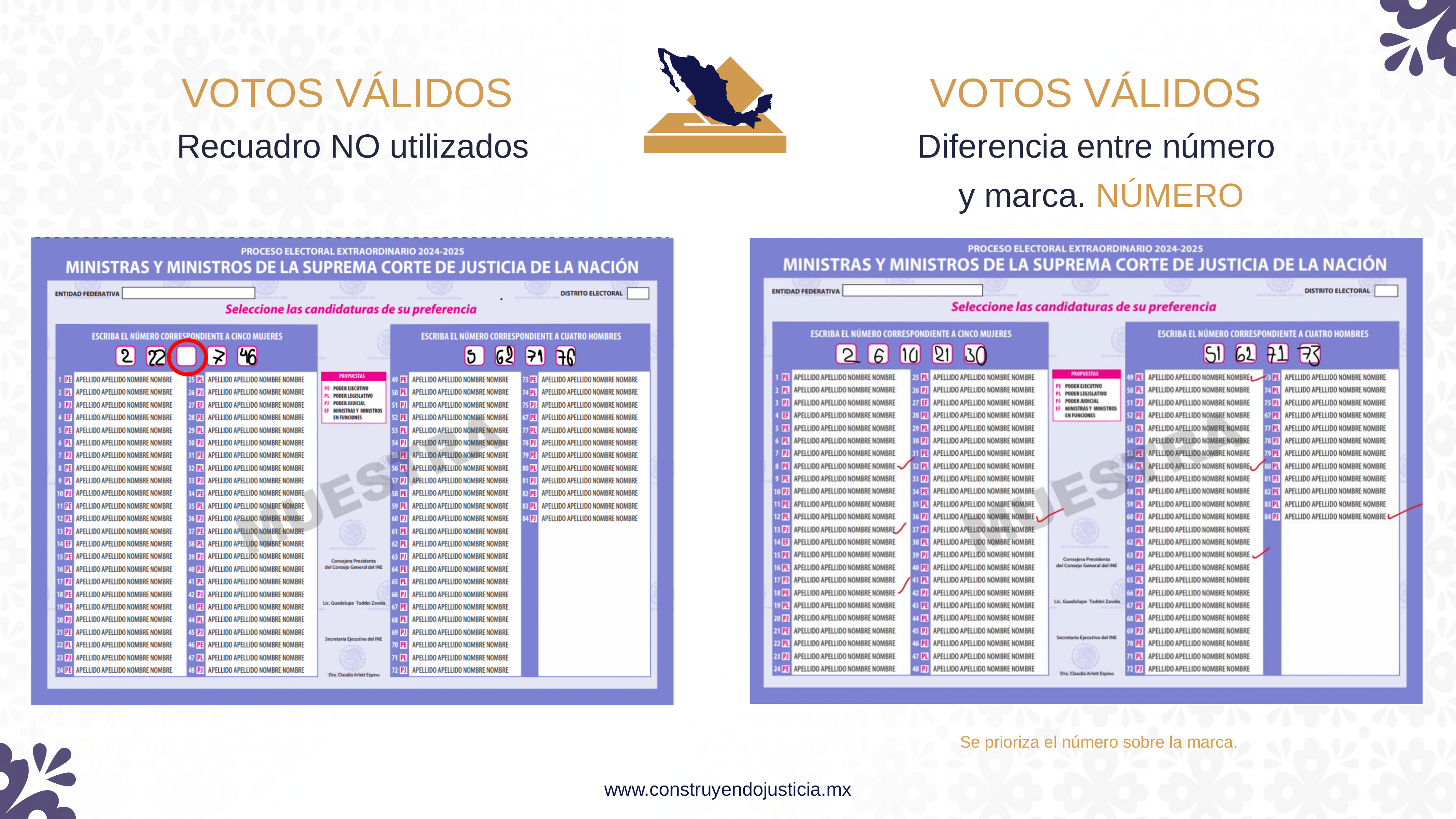

VOTOS VÁLIDOS
Recuadro NO utilizados
VOTOS VÁLIDOS
Diferencia entre número
y marca. NÚMERO

Se prioriza el número sobre la marca.

www.construyendojusticia.mx